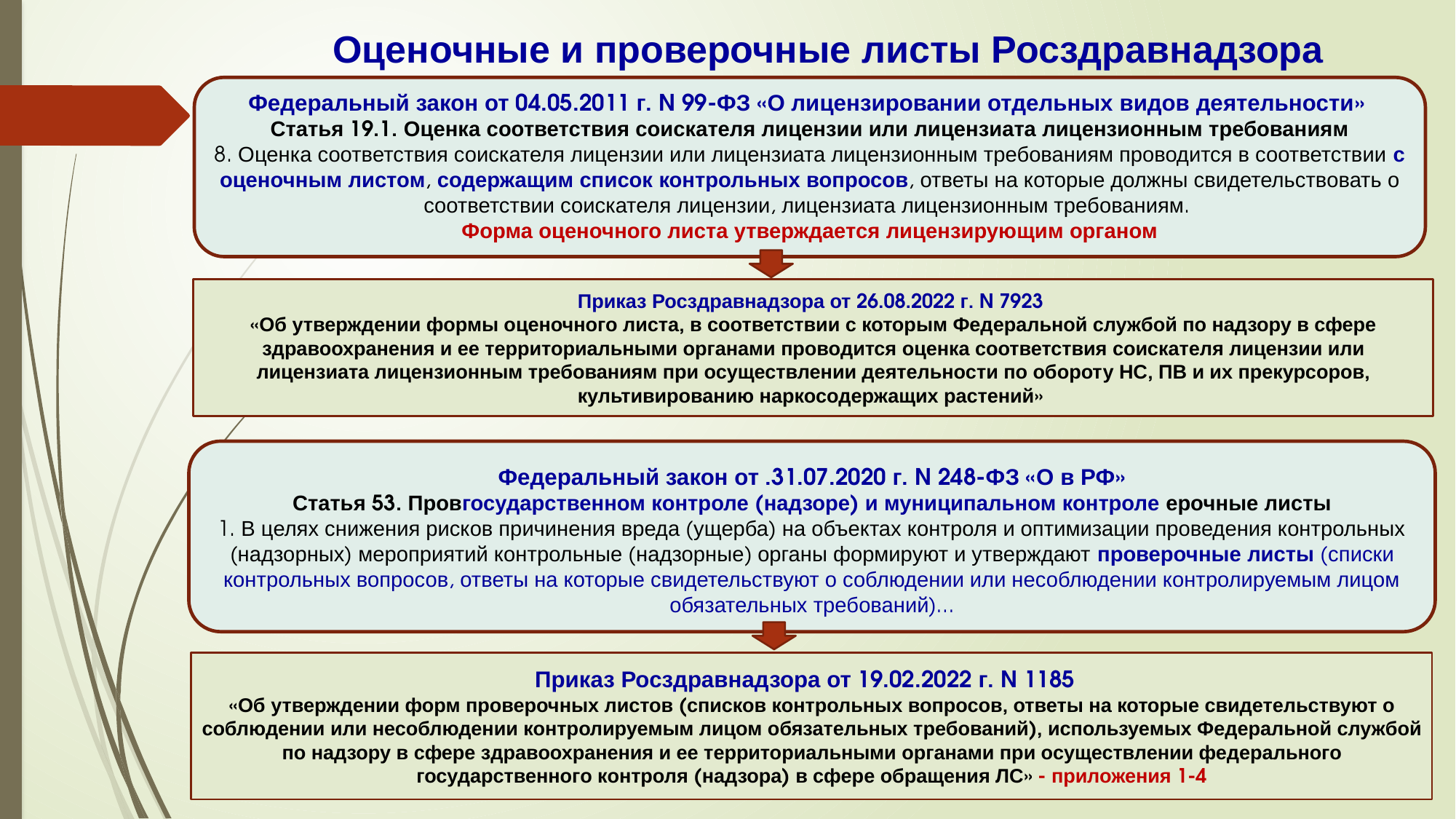

# Оценочные и проверочные листы Росздравнадзора

Федеральный закон от 04.05.2011 г. N 99-ФЗ «О лицензировании отдельных видов деятельности»
Статья 19.1. Оценка соответствия соискателя лицензии или лицензиата лицензионным требованиям
8. Оценка соответствия соискателя лицензии или лицензиата лицензионным требованиям проводится в соответствии с оценочным листом, содержащим список контрольных вопросов, ответы на которые должны свидетельствовать о соответствии соискателя лицензии, лицензиата лицензионным требованиям.
Форма оценочного листа утверждается лицензирующим органом

Приказ Росздравнадзора от 26.08.2022 г. N 7923
«Об утверждении формы оценочного листа, в соответствии с которым Федеральной службой по надзору в сфере здравоохранения и ее территориальными органами проводится оценка соответствия соискателя лицензии или лицензиата лицензионным требованиям при осуществлении деятельности по обороту НС, ПВ и их прекурсоров, культивированию наркосодержащих растений»

Федеральный закон от .31.07.2020 г. N 248-ФЗ «О в РФ»
Статья 53. Провгосударственном контроле (надзоре) и муниципальном контроле ерочные листы
1. В целях снижения рисков причинения вреда (ущерба) на объектах контроля и оптимизации проведения контрольных (надзорных) мероприятий контрольные (надзорные) органы формируют и утверждают проверочные листы (списки контрольных вопросов, ответы на которые свидетельствуют о соблюдении или несоблюдении контролируемым лицом обязательных требований)…

Приказ Росздравнадзора от 19.02.2022 г. N 1185
«Об утверждении форм проверочных листов (списков контрольных вопросов, ответы на которые свидетельствуют о соблюдении или несоблюдении контролируемым лицом обязательных требований), используемых Федеральной службой по надзору в сфере здравоохранения и ее территориальными органами при осуществлении федерального государственного контроля (надзора) в сфере обращения ЛС» - приложения 1-4